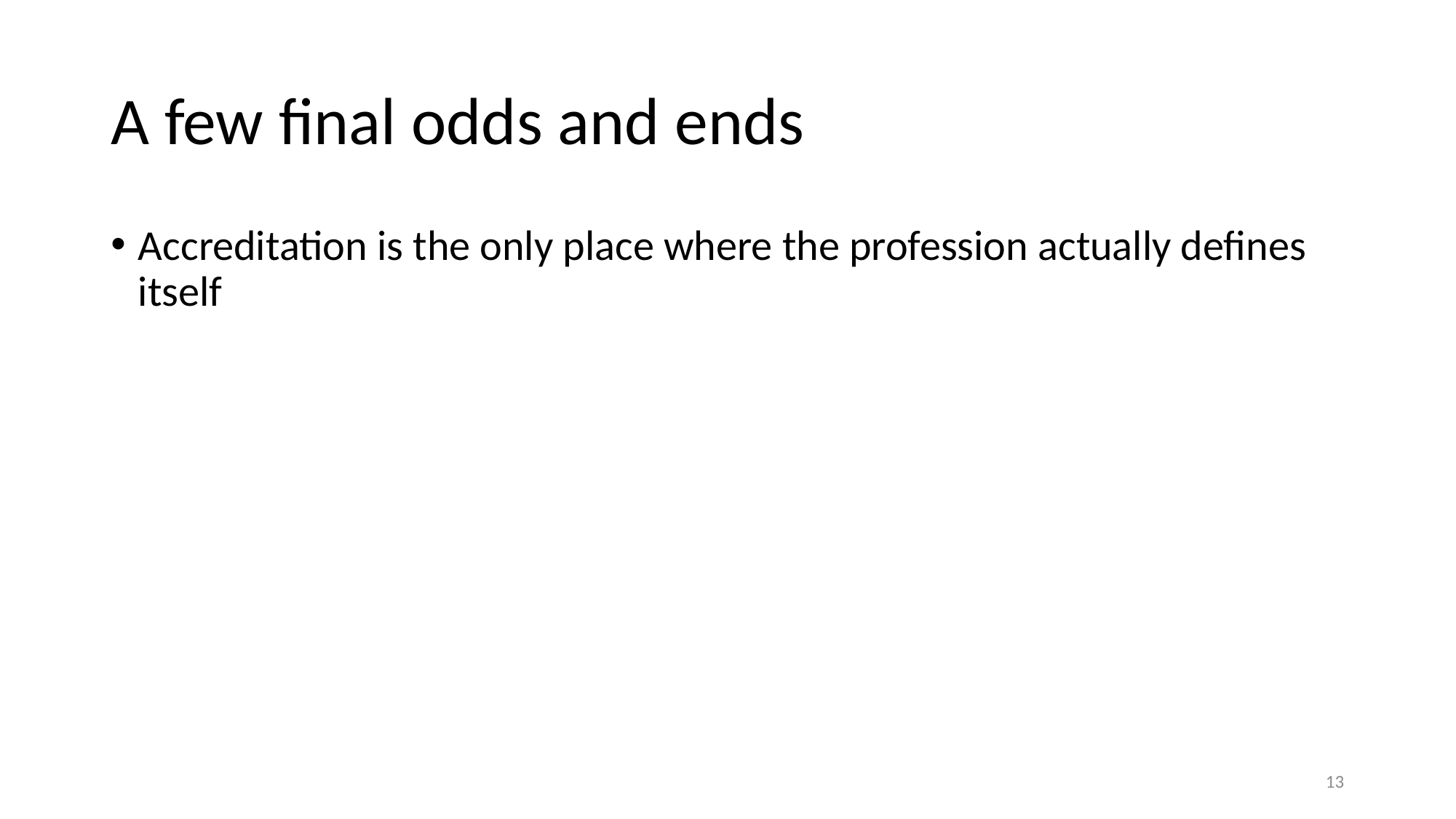

# A few final odds and ends
Accreditation is the only place where the profession actually defines itself
13